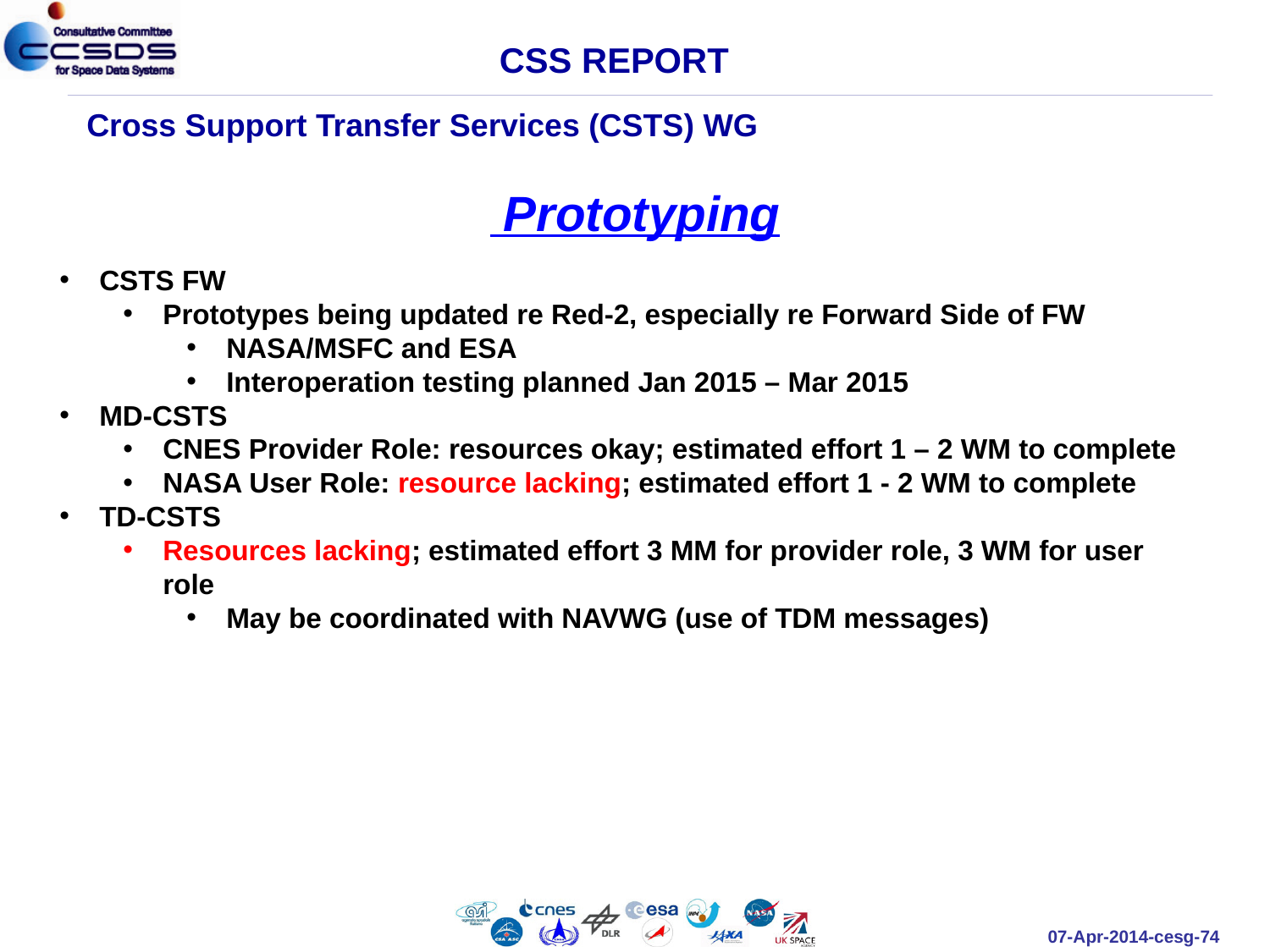

CSS REPORT

Cross Support Transfer Services (CSTS) WG

 Prototyping

CSTS FW
Prototypes being updated re Red-2, especially re Forward Side of FW
NASA/MSFC and ESA
Interoperation testing planned Jan 2015 – Mar 2015
MD-CSTS
CNES Provider Role: resources okay; estimated effort 1 – 2 WM to complete
NASA User Role: resource lacking; estimated effort 1 - 2 WM to complete
TD-CSTS
Resources lacking; estimated effort 3 MM for provider role, 3 WM for user role
May be coordinated with NAVWG (use of TDM messages)